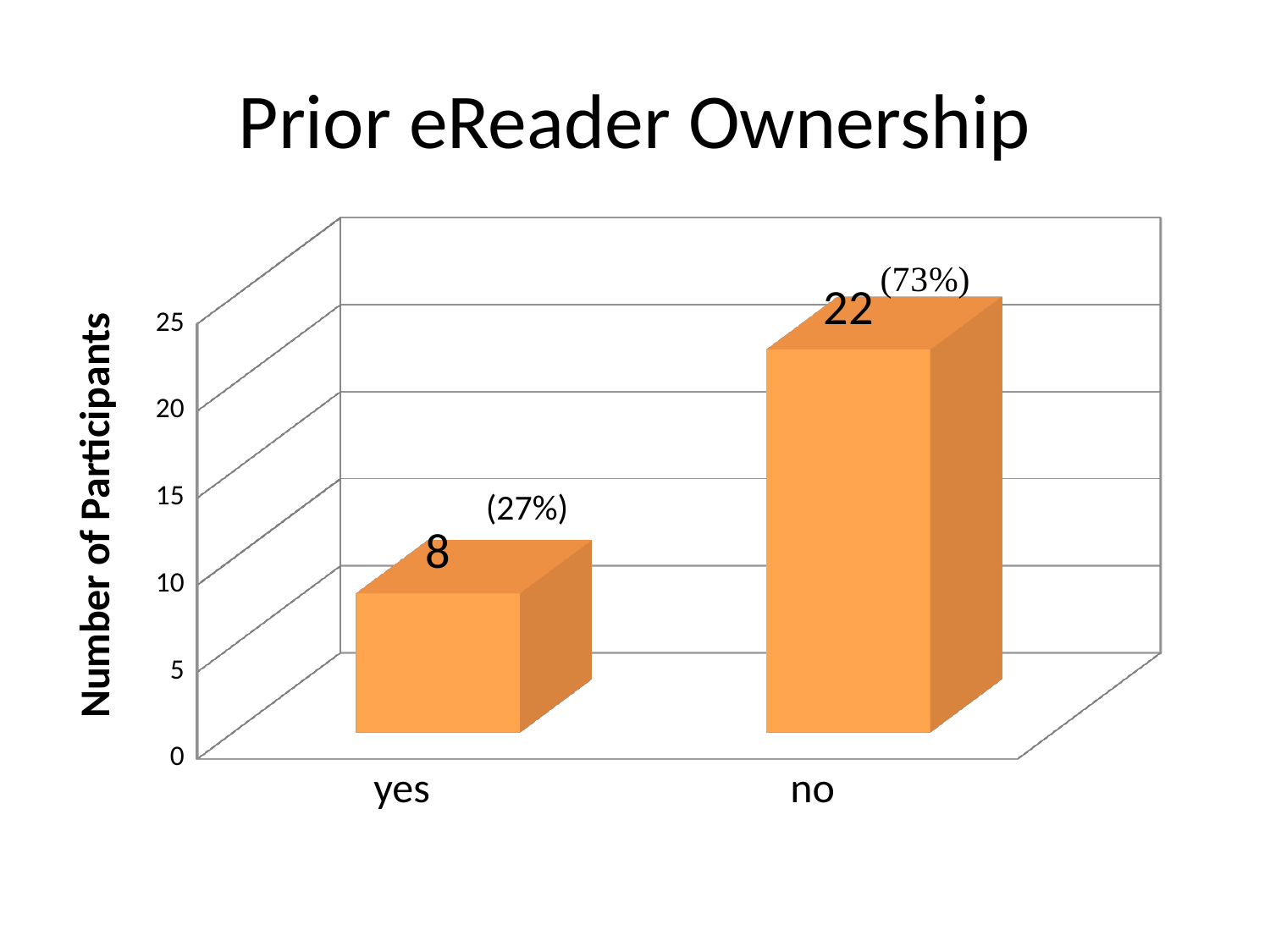

# Prior eReader Ownership

[unsupported chart]

(27%)